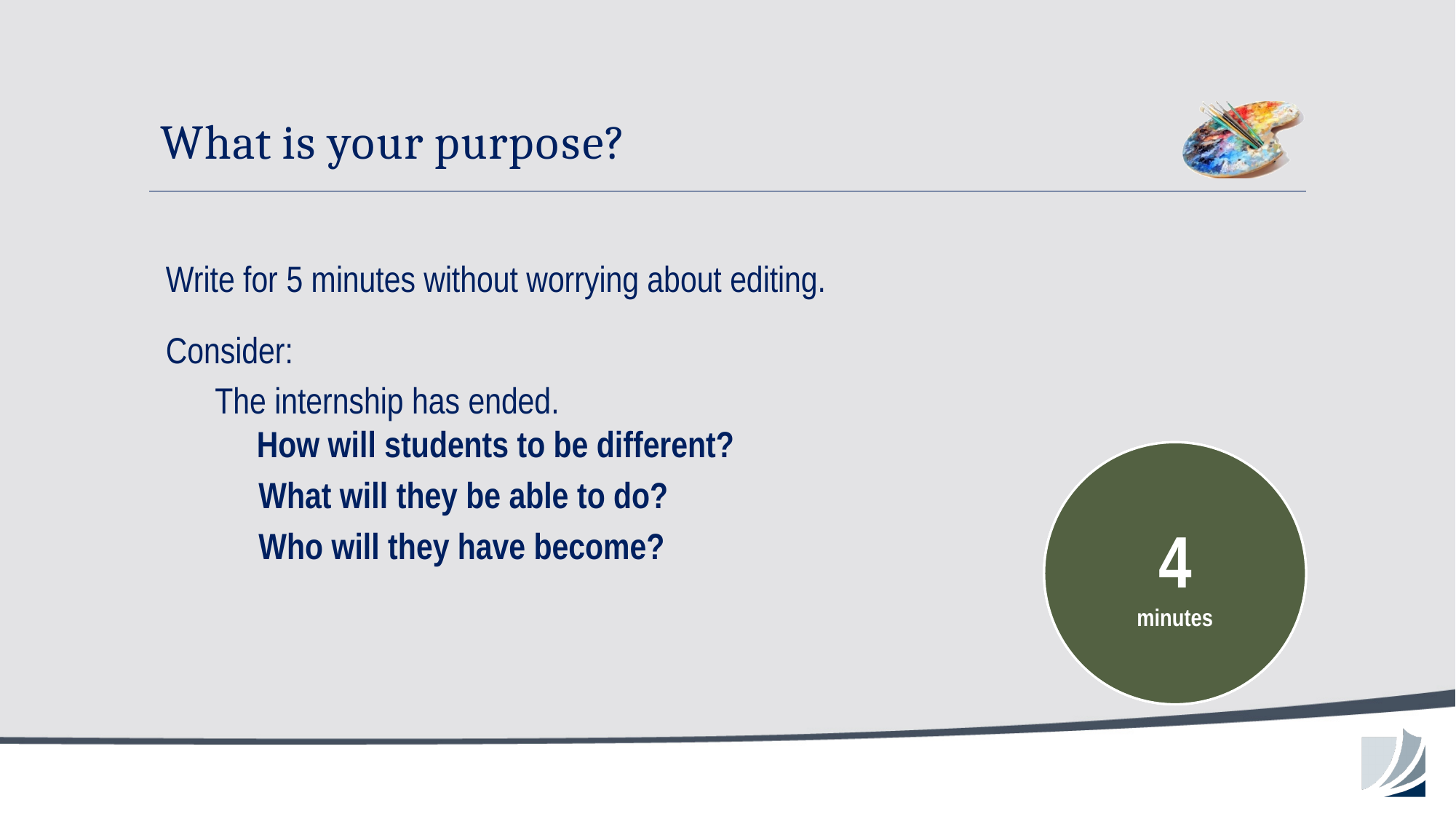

# What is your purpose?
Write for 5 minutes without worrying about editing.
Consider:
The internship has ended.
     How will students to be different?
What will they be able to do?
Who will they have become?
Please wrap up
1
minutes
2
minutes
3
minutes
4
minutes